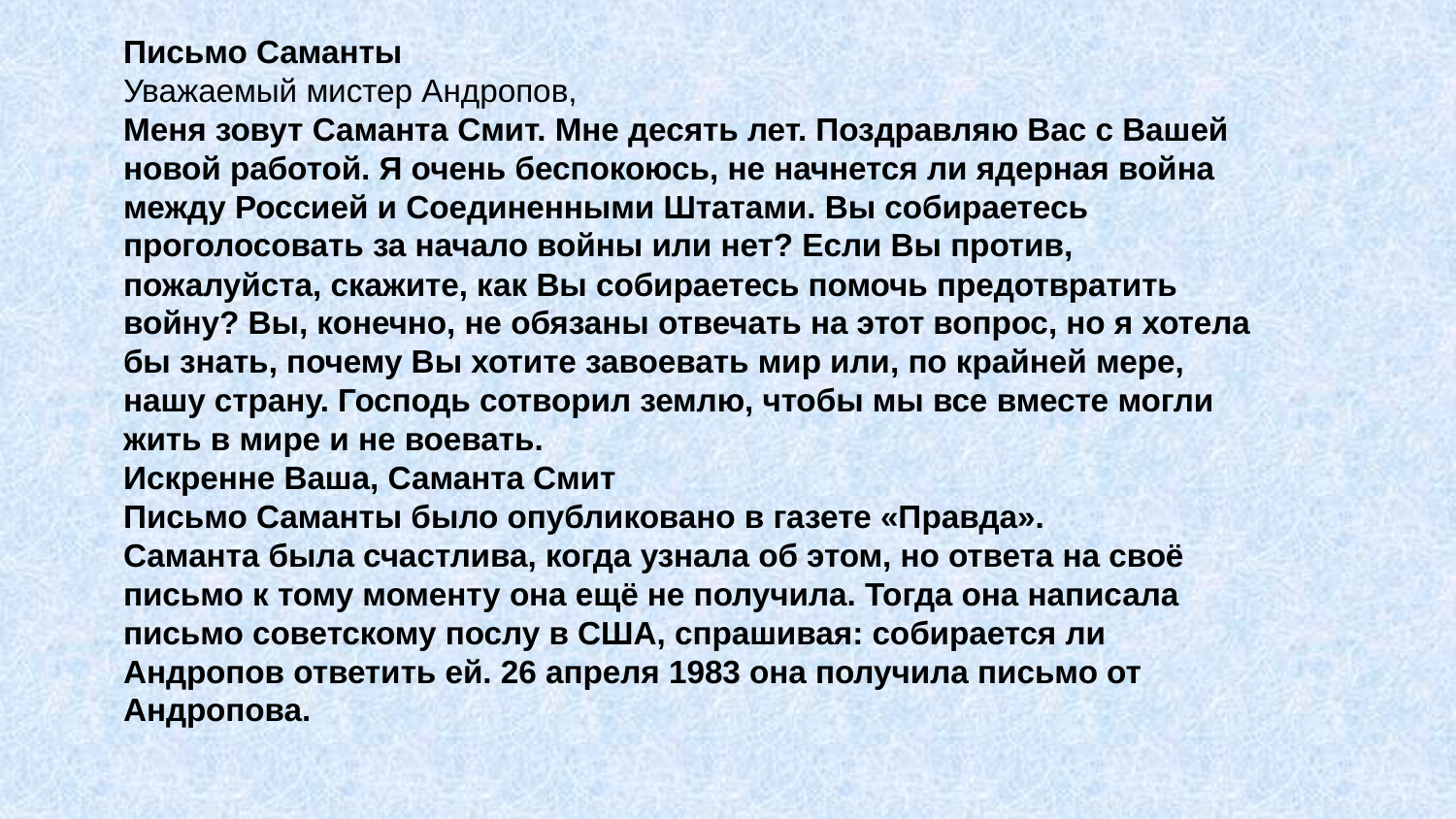

Письмо Саманты
Уважаемый мистер Андропов,
Меня зовут Саманта Смит. Мне десять лет. Поздравляю Вас с Вашей новой работой. Я очень беспокоюсь, не начнется ли ядерная война между Россией и Соединенными Штатами. Вы собираетесь проголосовать за начало войны или нет? Если Вы против, пожалуйста, скажите, как Вы собираетесь помочь предотвратить войну? Вы, конечно, не обязаны отвечать на этот вопрос, но я хотела бы знать, почему Вы хотите завоевать мир или, по крайней мере, нашу страну. Господь сотворил землю, чтобы мы все вместе могли жить в мире и не воевать.
Искренне Ваша, Саманта Смит
Письмо Саманты было опубликовано в газете «Правда».
Саманта была счастлива, когда узнала об этом, но ответа на своё письмо к тому моменту она ещё не получила. Тогда она написала письмо советскому послу в США, спрашивая: собирается ли Андропов ответить ей. 26 апреля 1983 она получила письмо от Андропова.